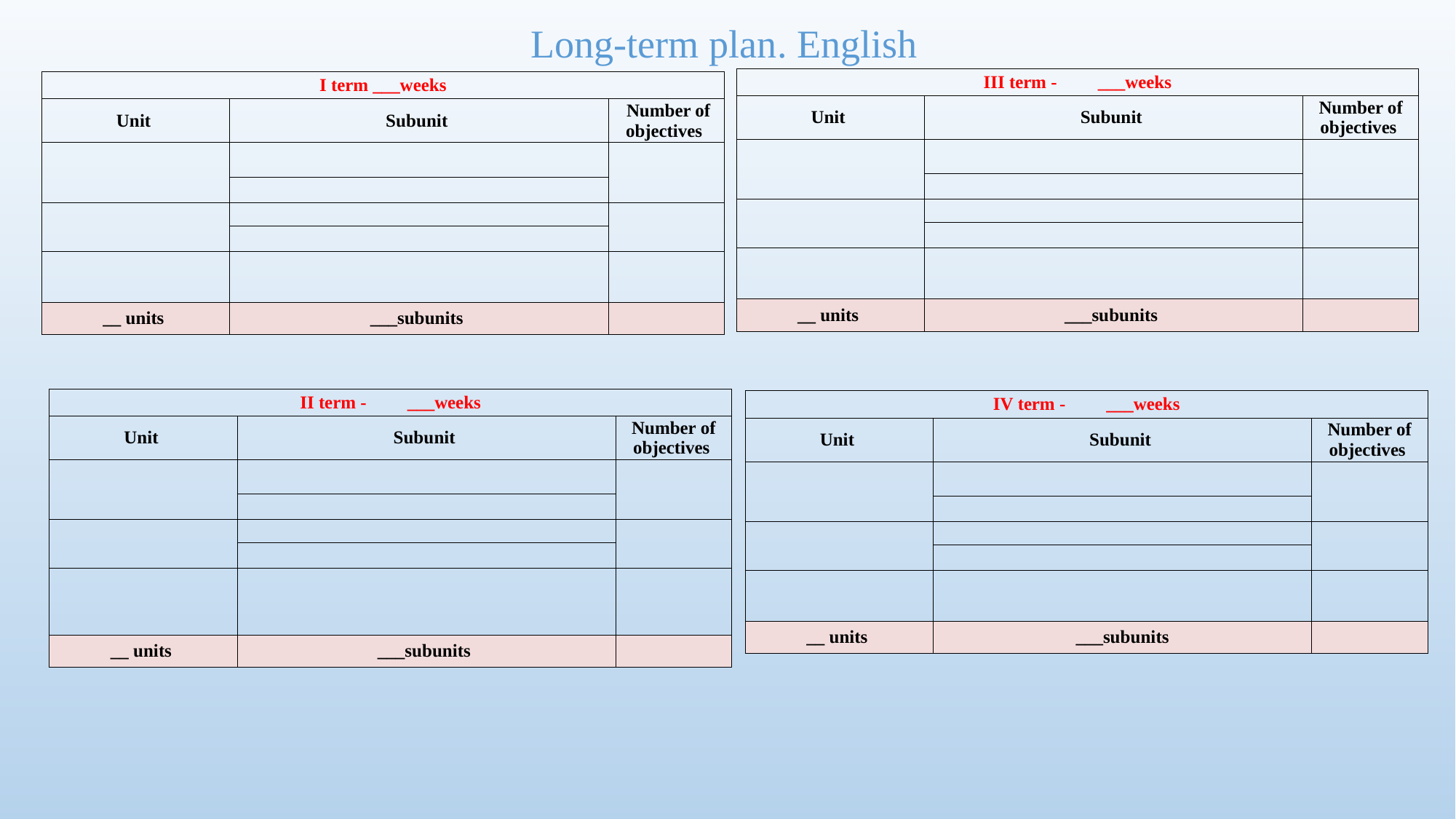

Long-term plan. English
| III term - \_\_\_weeks |  |  |
| --- | --- | --- |
| Unit | Subunit | Number of objectives |
|  |  |  |
|  |  |  |
|  |  |  |
|  |  |  |
|  |  |  |
| \_\_ units | \_\_\_subunits |  |
| І term \_\_\_weeks |  |  |
| --- | --- | --- |
| Unit | Subunit | Number of objectives |
|  |  |  |
|  |  |  |
|  |  |  |
|  |  |  |
|  |  |  |
| \_\_ units | \_\_\_subunits |  |
| ІI term - \_\_\_weeks |  |  |
| --- | --- | --- |
| Unit | Subunit | Number of objectives |
|  |  |  |
|  |  |  |
|  |  |  |
|  |  |  |
|  |  |  |
| \_\_ units | \_\_\_subunits |  |
| ІV term - \_\_\_weeks |  |  |
| --- | --- | --- |
| Unit | Subunit | Number of objectives |
|  |  |  |
|  |  |  |
|  |  |  |
|  |  |  |
|  |  |  |
| \_\_ units | \_\_\_subunits |  |